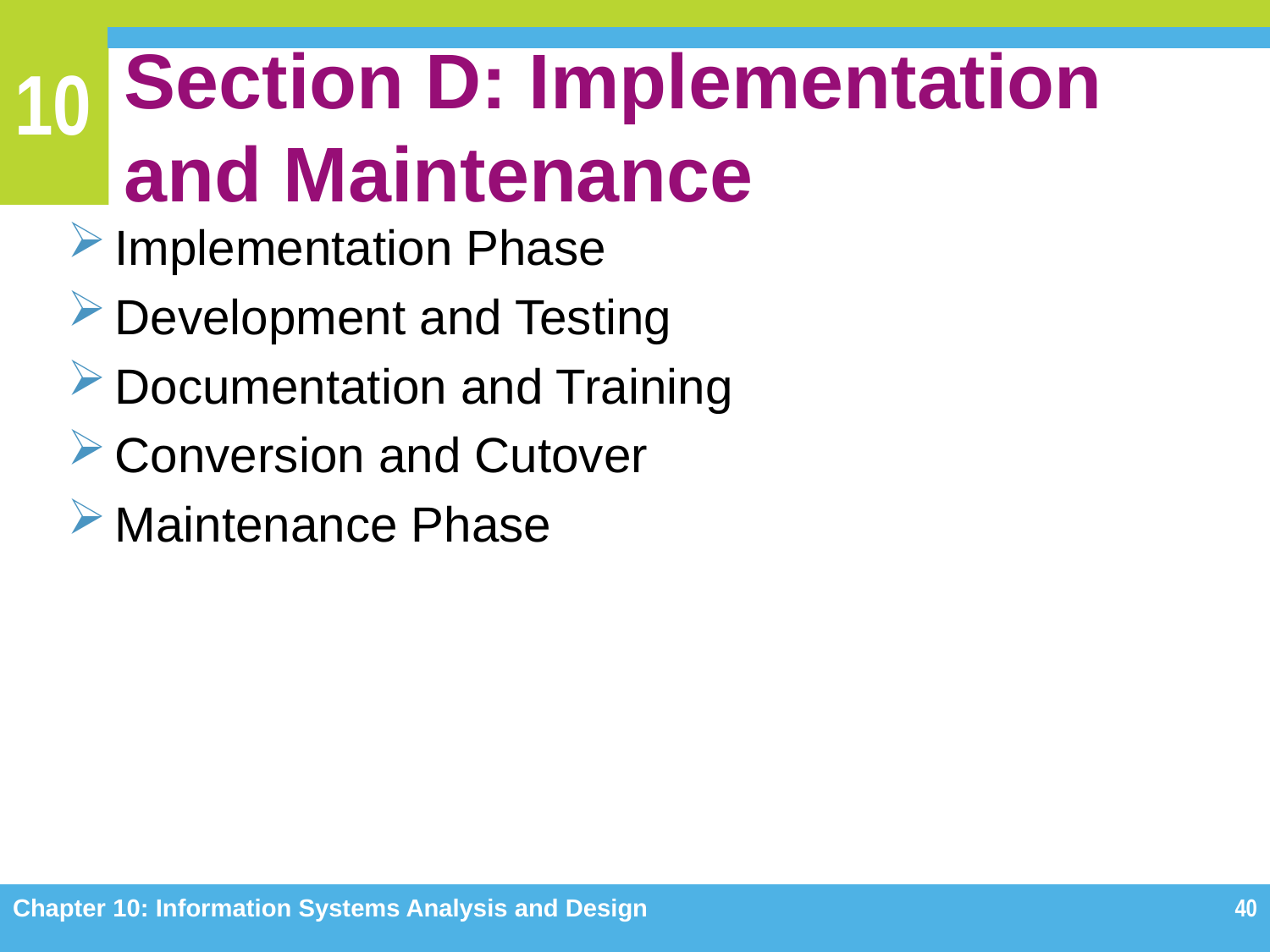

# Section D: Implementation and Maintenance
Implementation Phase
Development and Testing
Documentation and Training
Conversion and Cutover
Maintenance Phase
Chapter 10: Information Systems Analysis and Design
40